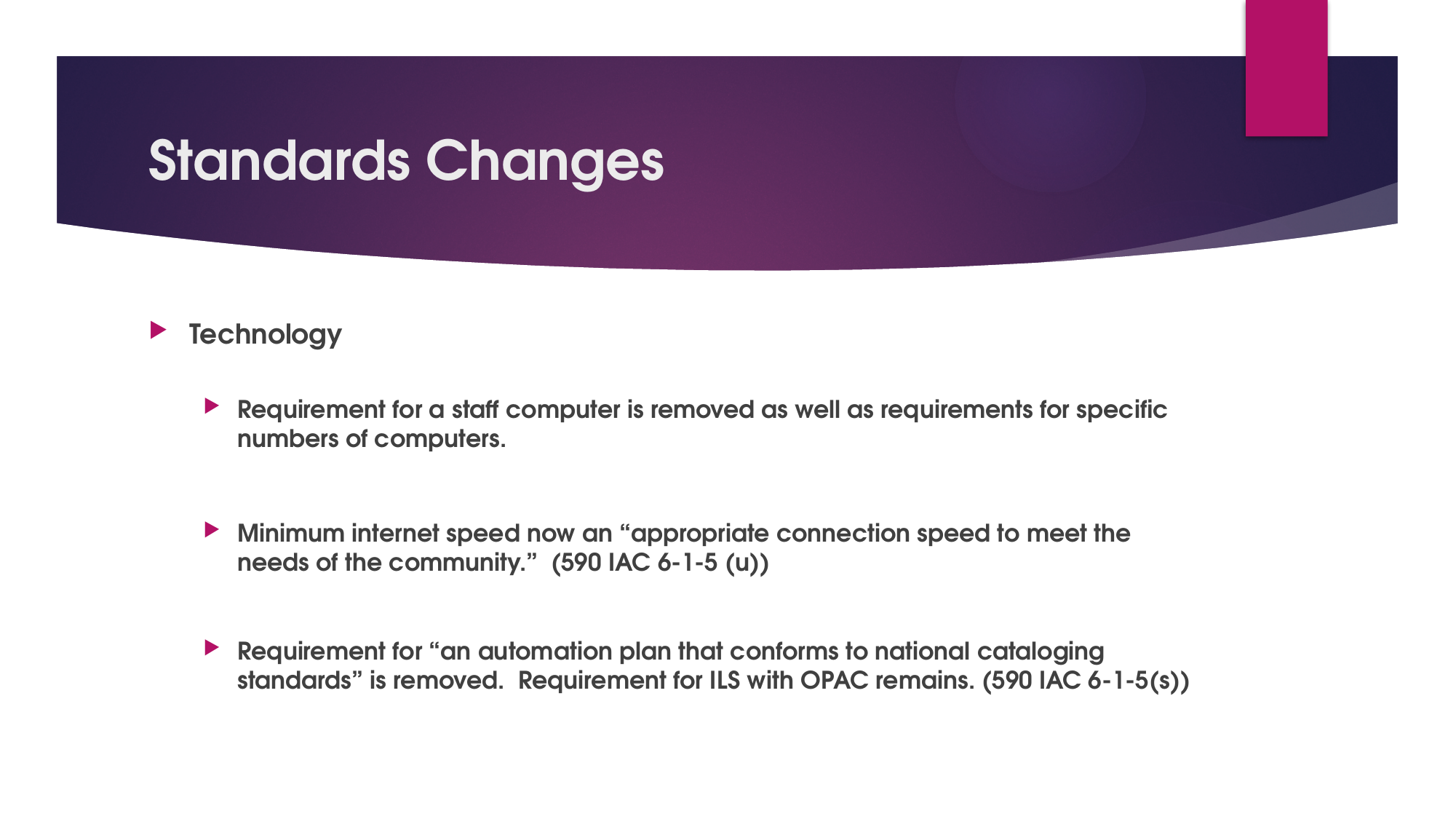

# Standards Changes
Technology

Requirement for a staff computer is removed as well as requirements for specific numbers of computers.

Minimum internet speed now an “appropriate connection speed to meet the needs of the community.”  (590 IAC 6-1-5 (u))

Requirement for “an automation plan that conforms to national cataloging standards” is removed.  Requirement for ILS with OPAC remains. (590 IAC 6-1-5(s))